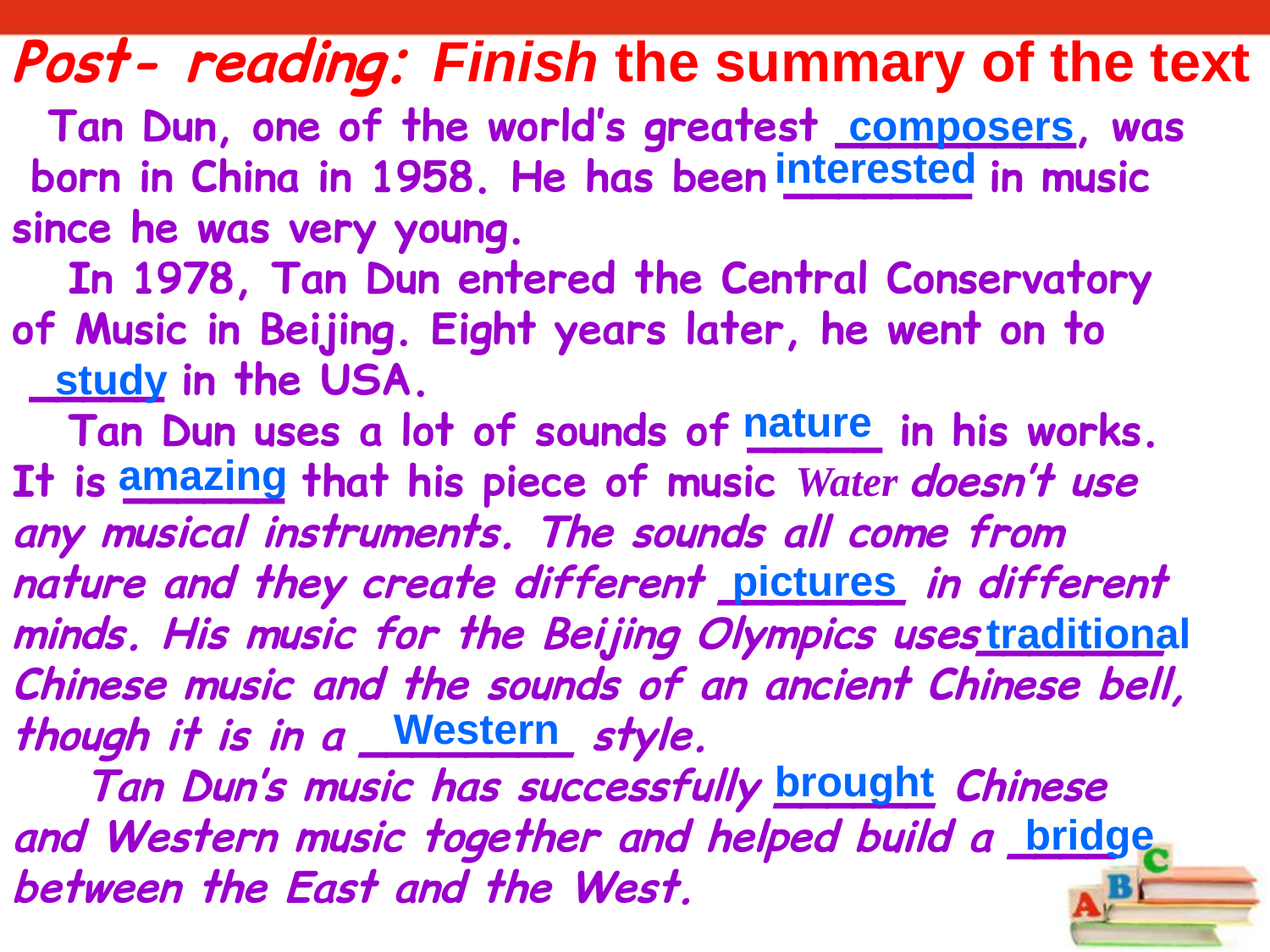

Post- reading: Finish the summary of the text
    Tan Dun, one of the world’s greatest _________, was
 born in China in 1958. He has been _______ in music
since he was very young.
   In 1978, Tan Dun entered the Central Conservatory
of Music in Beijing. Eight years later, he went on to
 _____ in the USA.
   Tan Dun uses a lot of sounds of _____ in his works. It is ______ that his piece of music Water doesn’t use any musical instruments. The sounds all come from nature and they create different _______ in different
minds. His music for the Beijing Olympics uses_______
Chinese music and the sounds of an ancient Chinese bell,
though it is in a ________ style.
    Tan Dun’s music has successfully ______ Chinese and Western music together and helped build a ____
between the East and the West.
composers
interested
study
nature
amazing
pictures
traditional
Western
brought
bridge